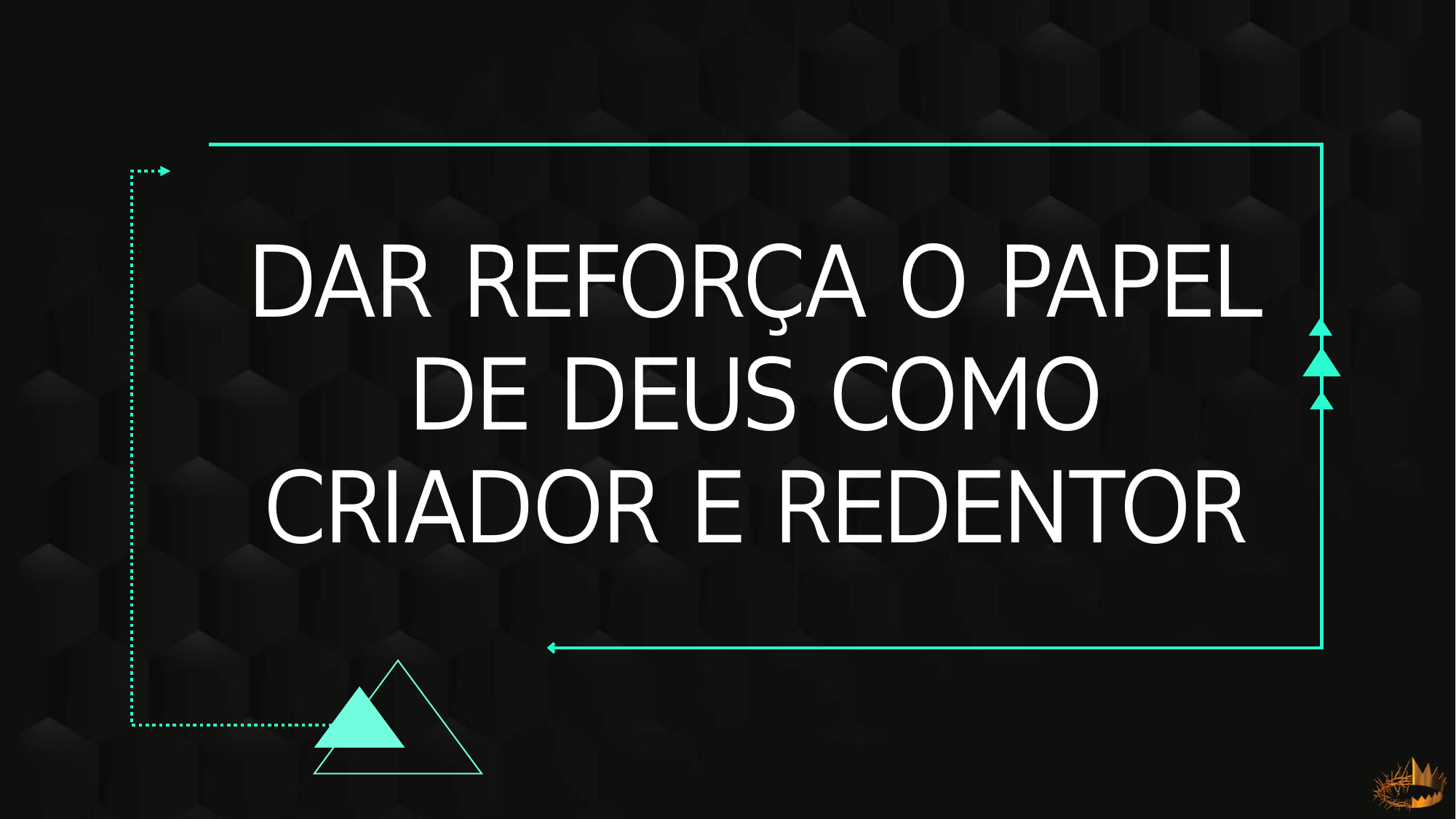

# Dar reforça o Papel de Deus como Criador e Redentor